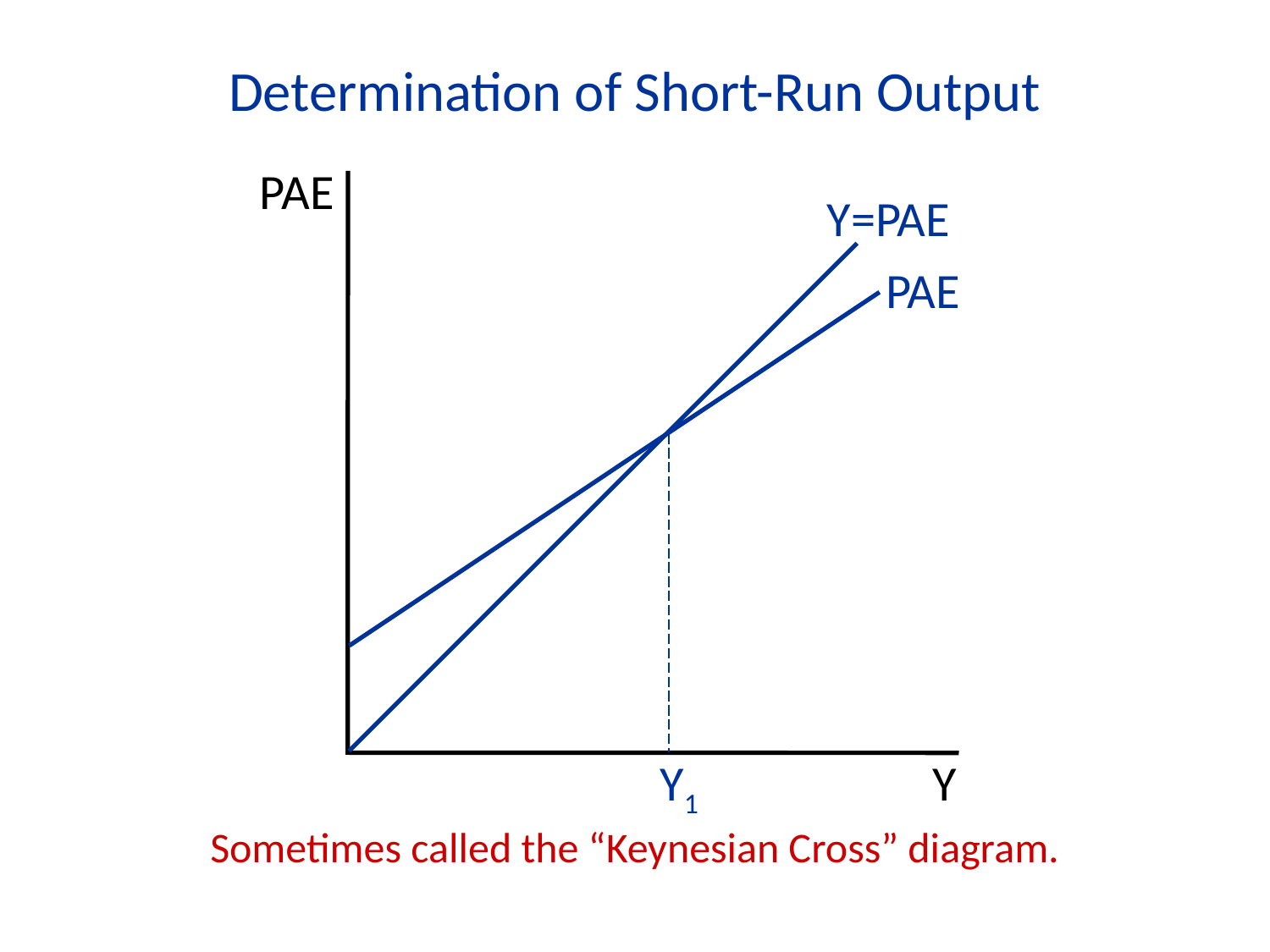

Determination of Short-Run Output
PAE
Y
Y=PAE
PAE
Y1
Sometimes called the “Keynesian Cross” diagram.